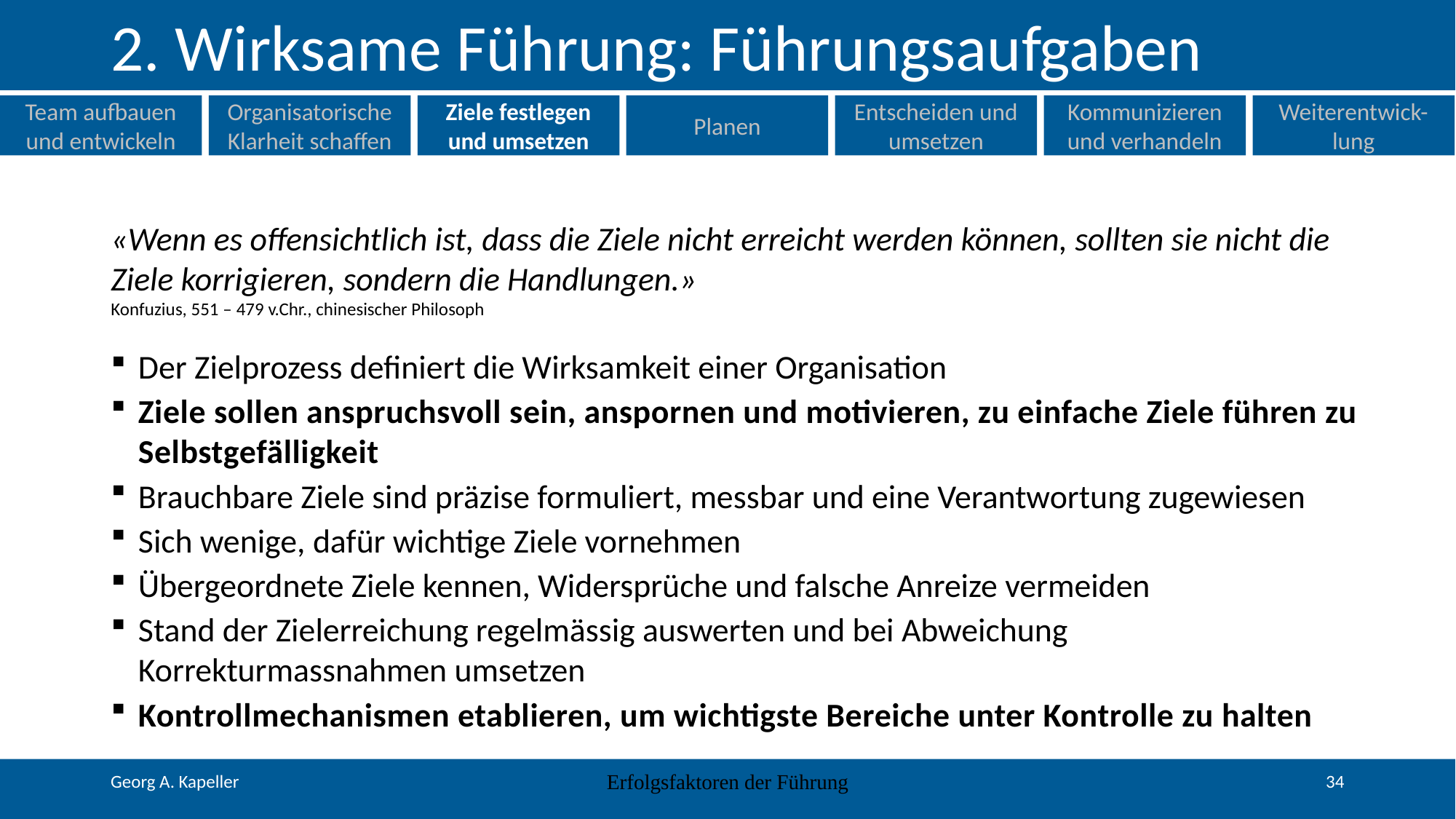

# 2. Wirksame Führung: Führungsaufgaben
Team aufbauen und entwickeln
Organisatorische Klarheit schaffen
Ziele festlegen und umsetzen
Planen
Entscheiden und umsetzen
Kommunizieren und verhandeln
Weiterentwick-lung
«Wenn es offensichtlich ist, dass die Ziele nicht erreicht werden können, sollten sie nicht die Ziele korrigieren, sondern die Handlungen.»
Konfuzius, 551 – 479 v.Chr., chinesischer Philosoph
Der Zielprozess definiert die Wirksamkeit einer Organisation
Ziele sollen anspruchsvoll sein, anspornen und motivieren, zu einfache Ziele führen zu Selbstgefälligkeit
Brauchbare Ziele sind präzise formuliert, messbar und eine Verantwortung zugewiesen
Sich wenige, dafür wichtige Ziele vornehmen
Übergeordnete Ziele kennen, Widersprüche und falsche Anreize vermeiden
Stand der Zielerreichung regelmässig auswerten und bei Abweichung Korrekturmassnahmen umsetzen
Kontrollmechanismen etablieren, um wichtigste Bereiche unter Kontrolle zu halten
Erfolgsfaktoren der Führung